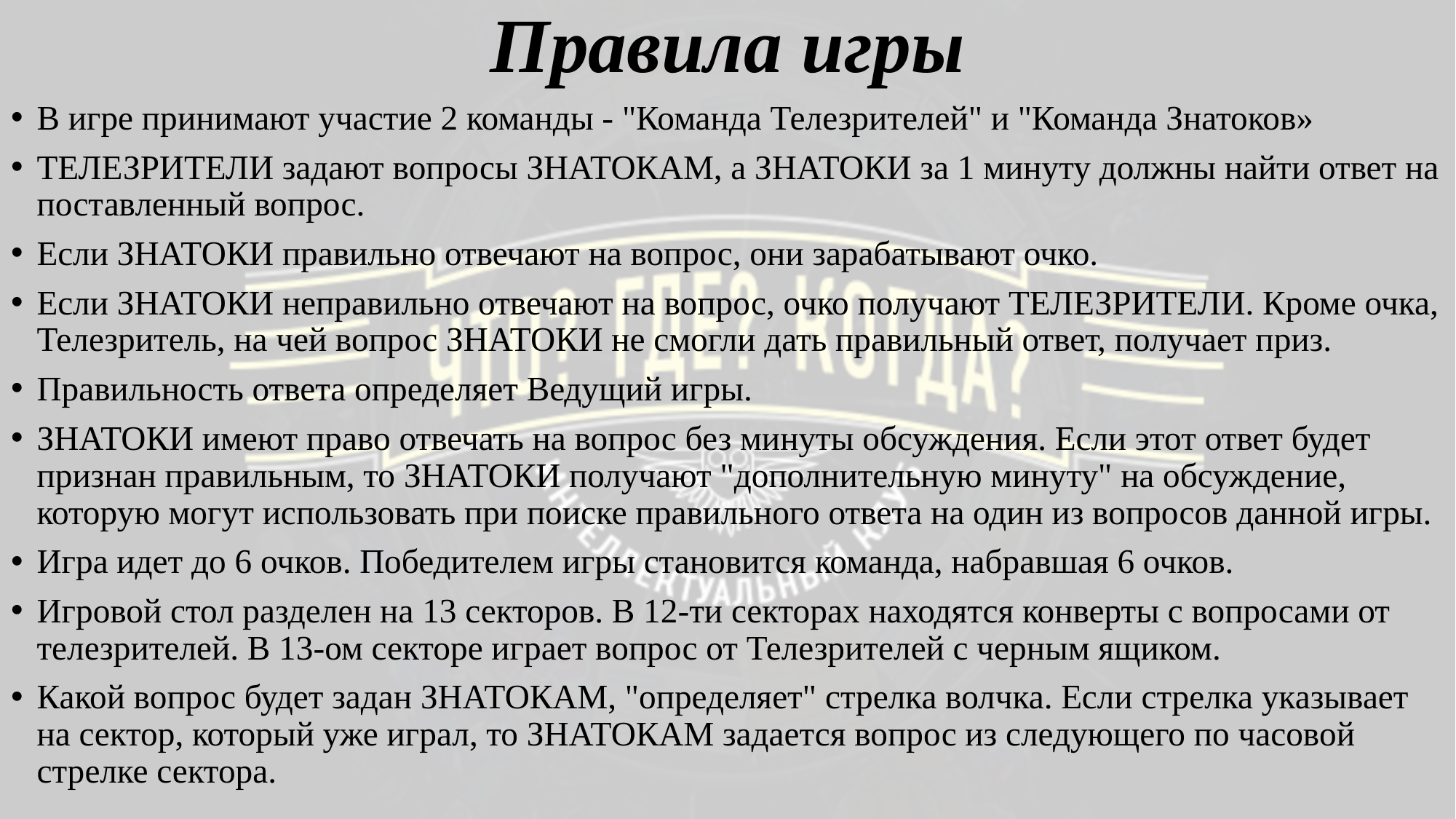

# Правила игры
В игре принимают участие 2 команды - "Команда Телезрителей" и "Команда Знатоков»
ТЕЛЕЗРИТЕЛИ задают вопросы ЗНАТОКАМ, а ЗНАТОКИ за 1 минуту должны найти ответ на поставленный вопрос.
Если ЗНАТОКИ правильно отвечают на вопрос, они зарабатывают очко.
Если ЗНАТОКИ неправильно отвечают на вопрос, очко получают ТЕЛЕЗРИТЕЛИ. Кроме очка, Телезритель, на чей вопрос ЗНАТОКИ не смогли дать правильный ответ, получает приз.
Правильность ответа определяет Ведущий игры.
ЗНАТОКИ имеют право отвечать на вопрос без минуты обсуждения. Если этот ответ будет признан правильным, то ЗНАТОКИ получают "дополнительную минуту" на обсуждение, которую могут использовать при поиске правильного ответа на один из вопросов данной игры.
Игра идет до 6 очков. Победителем игры становится команда, набравшая 6 очков.
Игровой стол разделен на 13 секторов. В 12-ти секторах находятся конверты с вопросами от телезрителей. В 13-ом секторе играет вопрос от Телезрителей с черным ящиком.
Какой вопрос будет задан ЗНАТОКАМ, "определяет" стрелка волчка. Если стрелка указывает на сектор, который уже играл, то ЗНАТОКАМ задается вопрос из следующего по часовой стрелке сектора.